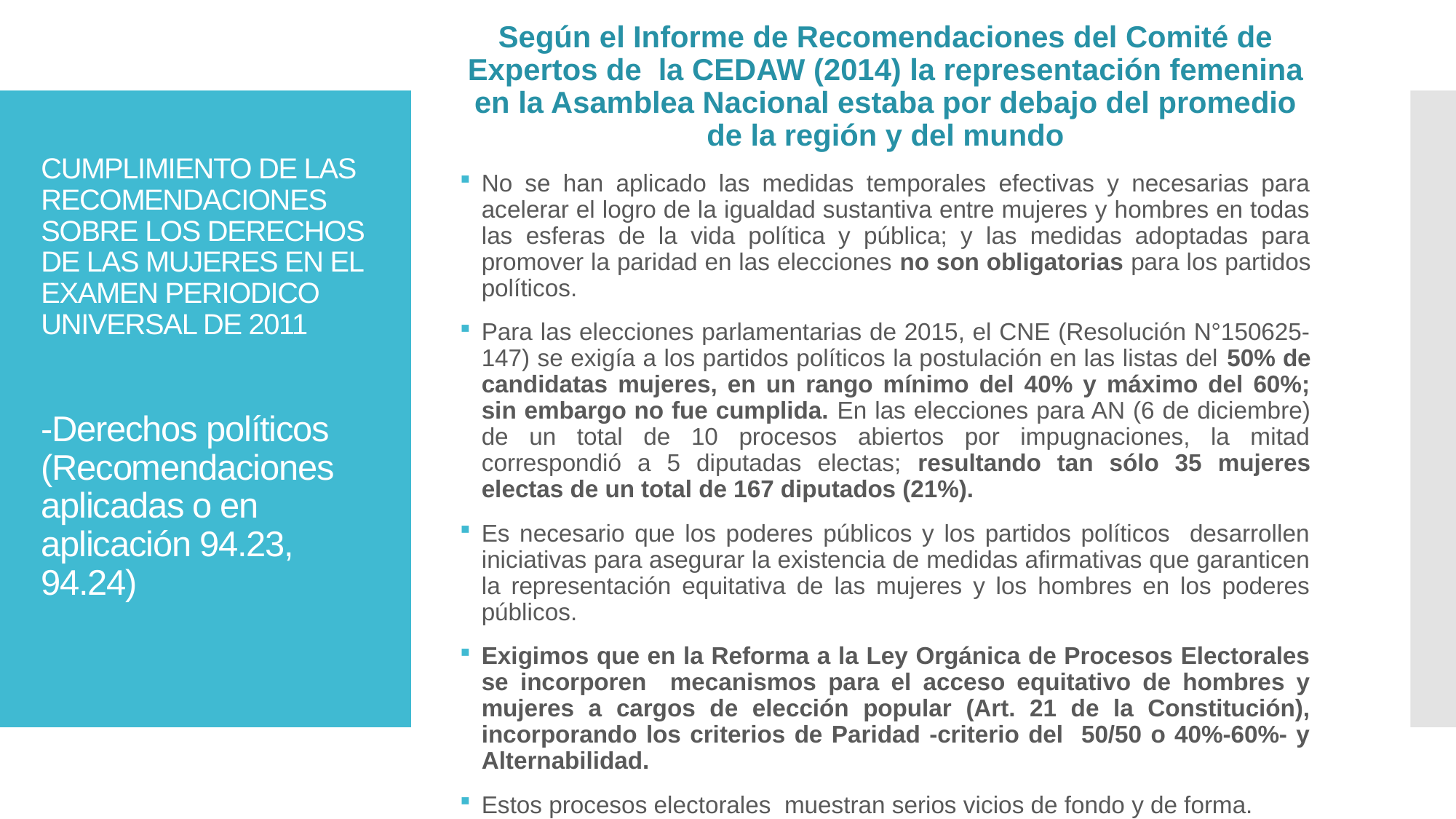

Según el Informe de Recomendaciones del Comité de Expertos de  la CEDAW (2014) la representación femenina en la Asamblea Nacional estaba por debajo del promedio de la región y del mundo
No se han aplicado las medidas temporales efectivas y necesarias para acelerar el logro de la igualdad sustantiva entre mujeres y hombres en todas las esferas de la vida política y pública; y las medidas adoptadas para promover la paridad en las elecciones no son obligatorias para los partidos políticos.
Para las elecciones parlamentarias de 2015, el CNE (Resolución N°150625-147) se exigía a los partidos políticos la postulación en las listas del 50% de candidatas mujeres, en un rango mínimo del 40% y máximo del 60%; sin embargo no fue cumplida. En las elecciones para AN (6 de diciembre) de un total de 10 procesos abiertos por impugnaciones, la mitad correspondió a 5 diputadas electas; resultando tan sólo 35 mujeres electas de un total de 167 diputados (21%).
Es necesario que los poderes públicos y los partidos políticos  desarrollen iniciativas para asegurar la existencia de medidas afirmativas que garanticen la representación equitativa de las mujeres y los hombres en los poderes públicos.
Exigimos que en la Reforma a la Ley Orgánica de Procesos Electorales se incorporen  mecanismos para el acceso equitativo de hombres y mujeres a cargos de elección popular (Art. 21 de la Constitución), incorporando los criterios de Paridad -criterio del  50/50 o 40%-60%- y Alternabilidad.
Estos procesos electorales  muestran serios vicios de fondo y de forma.

# CUMPLIMIENTO DE LAS RECOMENDACIONES SOBRE LOS DERECHOS DE LAS MUJERES EN EL EXAMEN PERIODICO UNIVERSAL DE 2011 -Derechos políticos (Recomendaciones aplicadas o en aplicación 94.23, 94.24)